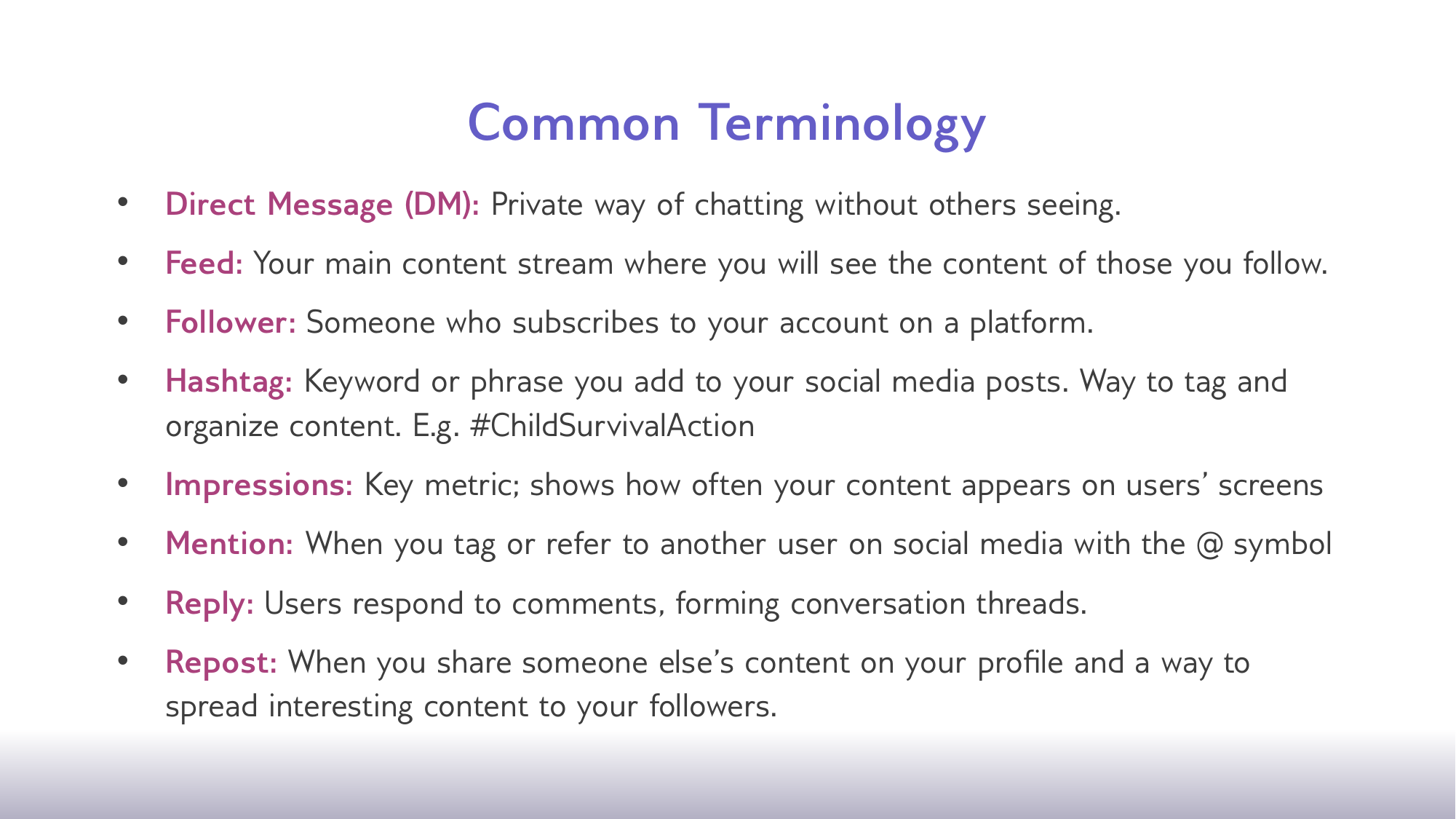

# Common Terminology
Direct Message (DM): Private way of chatting without others seeing.
Feed: Your main content stream where you will see the content of those you follow.
Follower: Someone who subscribes to your account on a platform.
Hashtag: Keyword or phrase you add to your social media posts. Way to tag and organize content. E.g. #ChildSurvivalAction
Impressions: Key metric; shows how often your content appears on users’ screens
Mention: When you tag or refer to another user on social media with the @ symbol
Reply: Users respond to comments, forming conversation threads.
Repost: When you share someone else’s content on your profile and a way to spread interesting content to your followers.